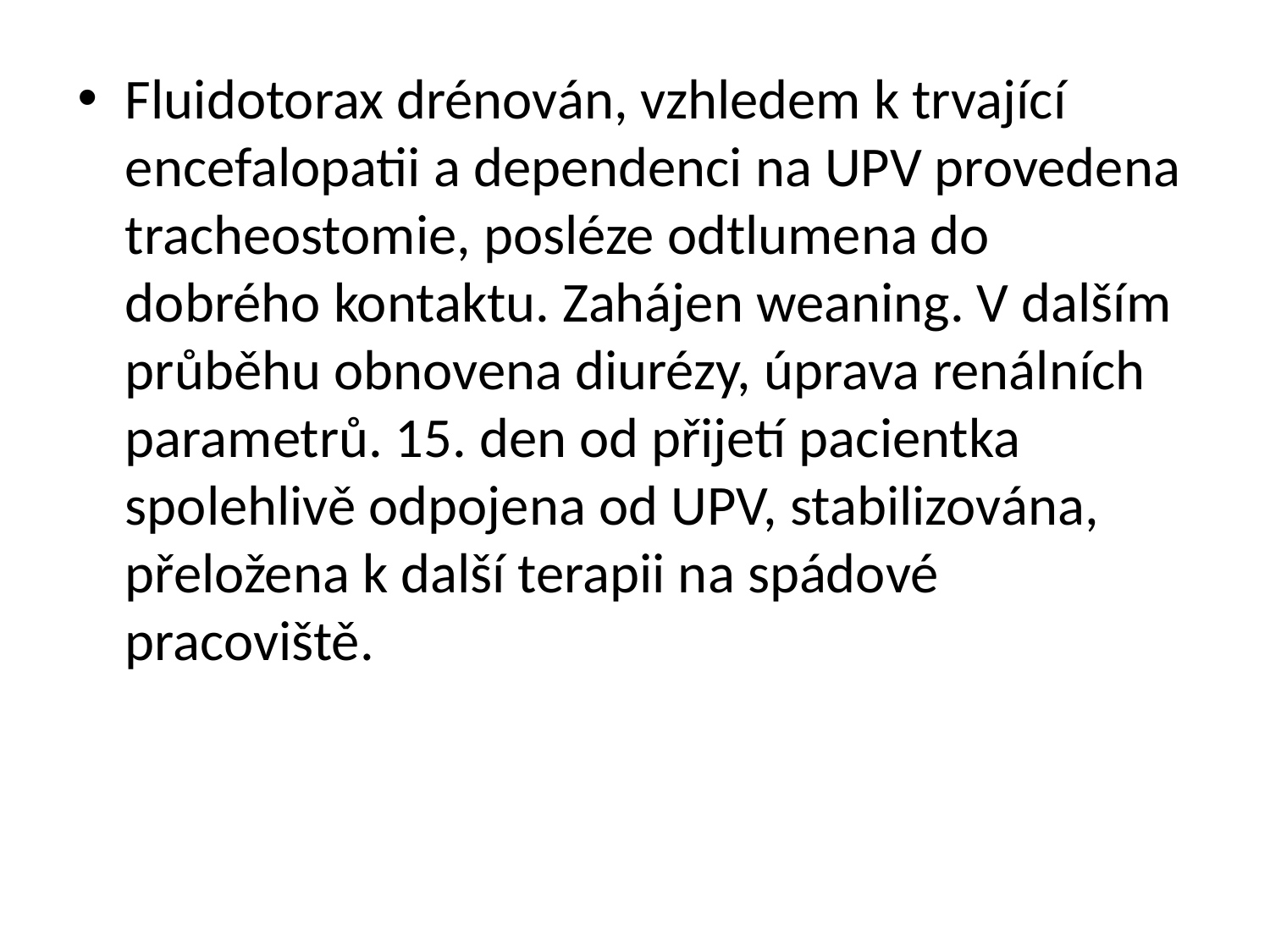

Fluidotorax drénován, vzhledem k trvající encefalopatii a dependenci na UPV provedena tracheostomie, posléze odtlumena do dobrého kontaktu. Zahájen weaning. V dalším průběhu obnovena diurézy, úprava renálních parametrů. 15. den od přijetí pacientka spolehlivě odpojena od UPV, stabilizována, přeložena k další terapii na spádové pracoviště.